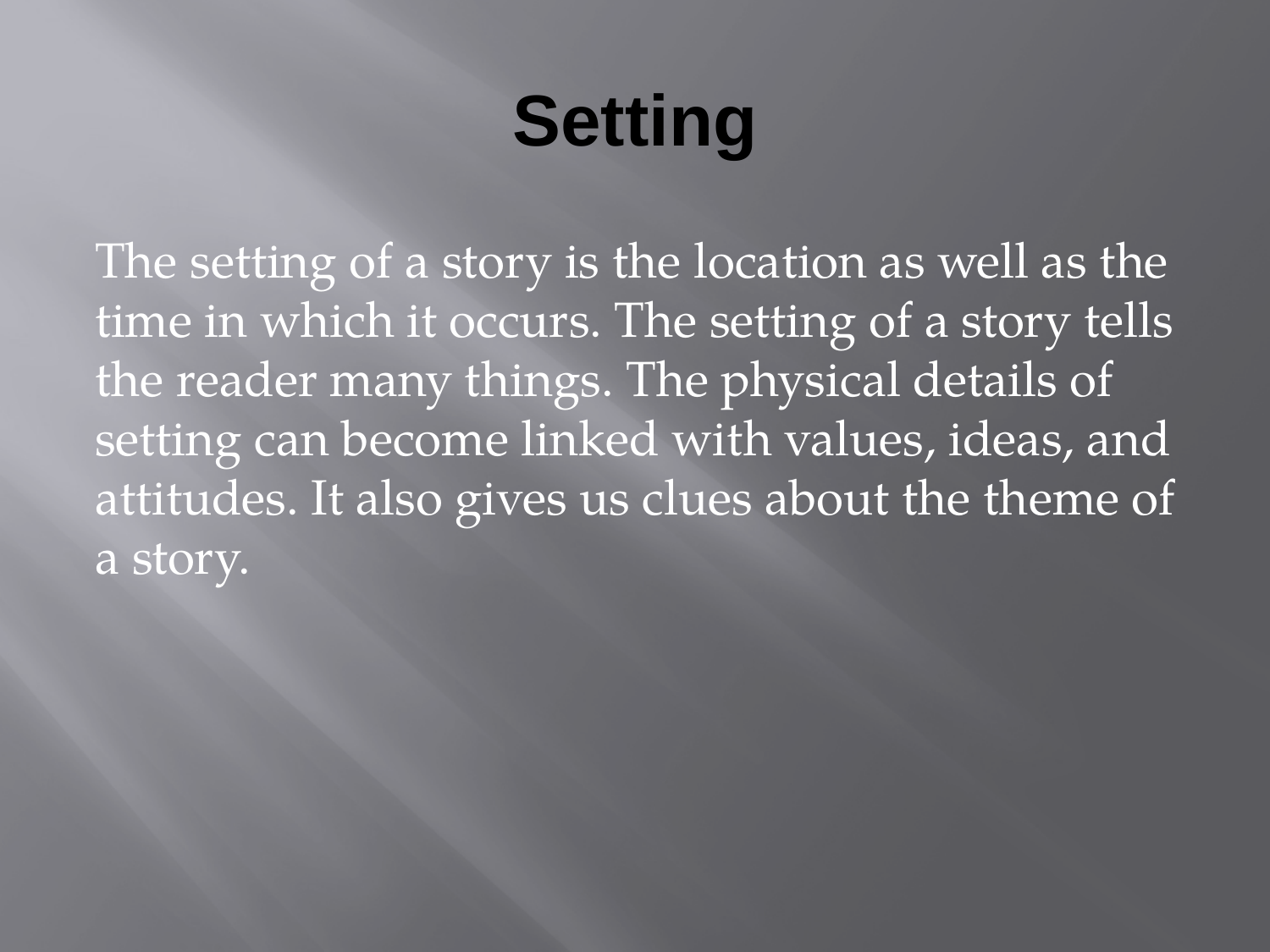

# Setting
The setting of a story is the location as well as the time in which it occurs. The setting of a story tells the reader many things. The physical details of setting can become linked with values, ideas, and attitudes. It also gives us clues about the theme of a story.